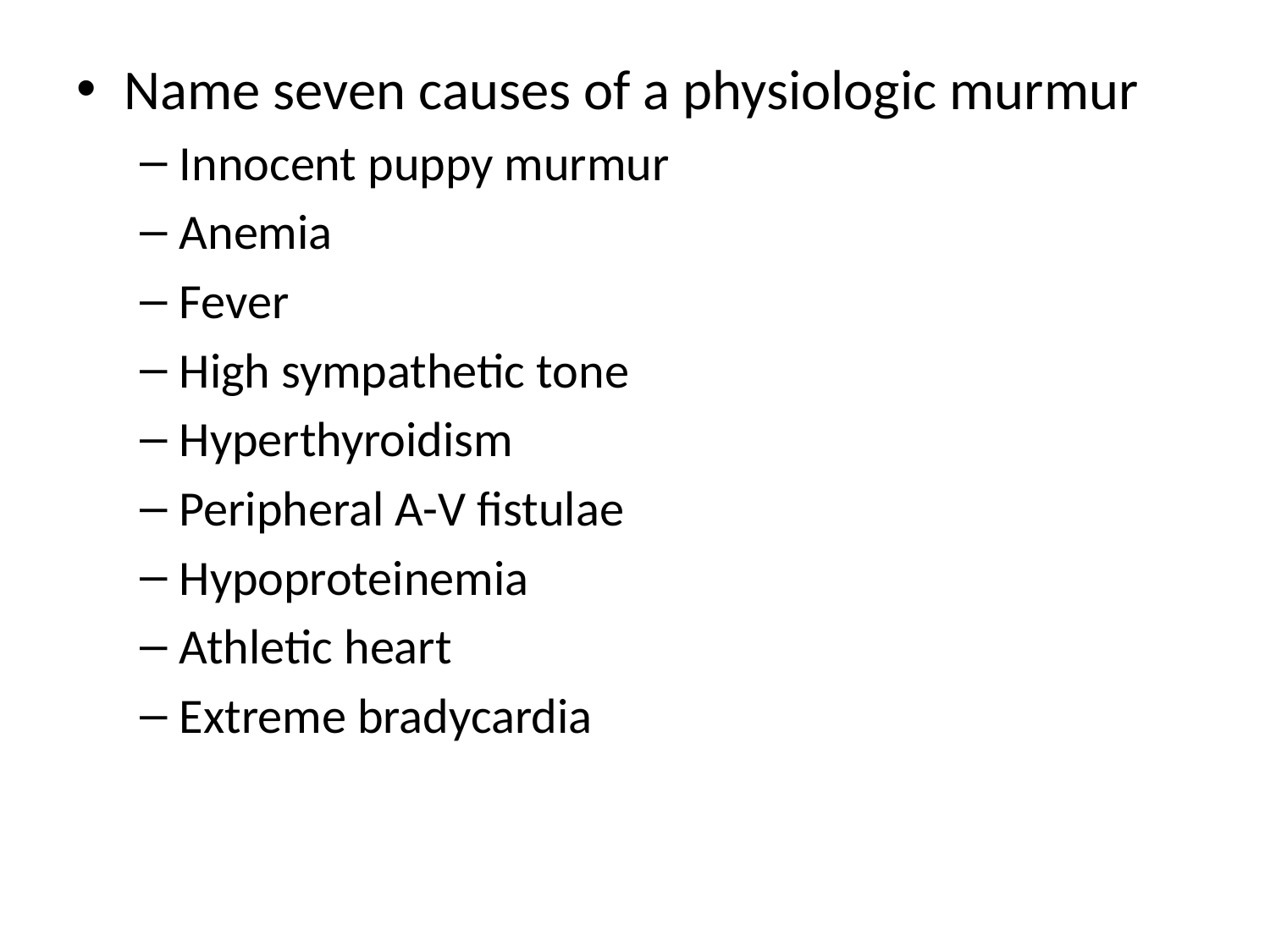

Name seven causes of a physiologic murmur
Innocent puppy murmur
Anemia
Fever
High sympathetic tone
Hyperthyroidism
Peripheral A-V fistulae
Hypoproteinemia
Athletic heart
Extreme bradycardia